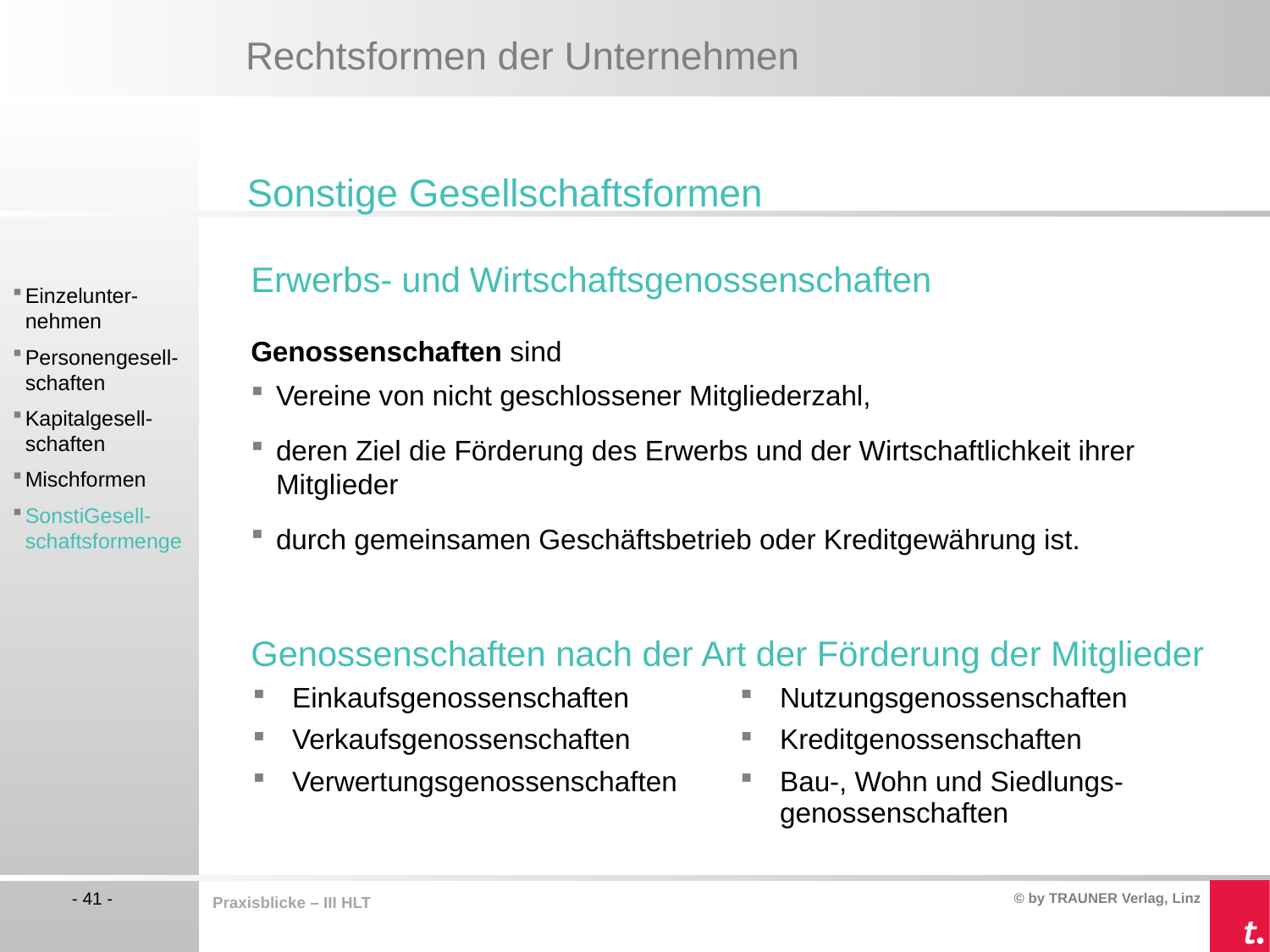

Rechtsformen der Unternehmen
Sonstige Gesellschaftsformen
Erwerbs- und Wirtschaftsgenossenschaften

Genossenschaften sind
Vereine von nicht geschlossener Mitgliederzahl,
deren Ziel die Förderung des Erwerbs und der Wirtschaftlichkeit ihrer Mitglieder
durch gemeinsamen Geschäftsbetrieb oder Kreditgewährung ist.

Genossenschaften nach der Art der Förderung der Mitglieder

Einzelunter-nehmen
Personengesell-schaften
Kapitalgesell-schaften
Mischformen
SonstiGesell-schaftsformenge
| Einkaufsgenossenschaften Verkaufsgenossenschaften Verwertungsgenossenschaften | Nutzungsgenossenschaften Kreditgenossenschaften Bau-, Wohn und Siedlungs-genossenschaften |
| --- | --- |